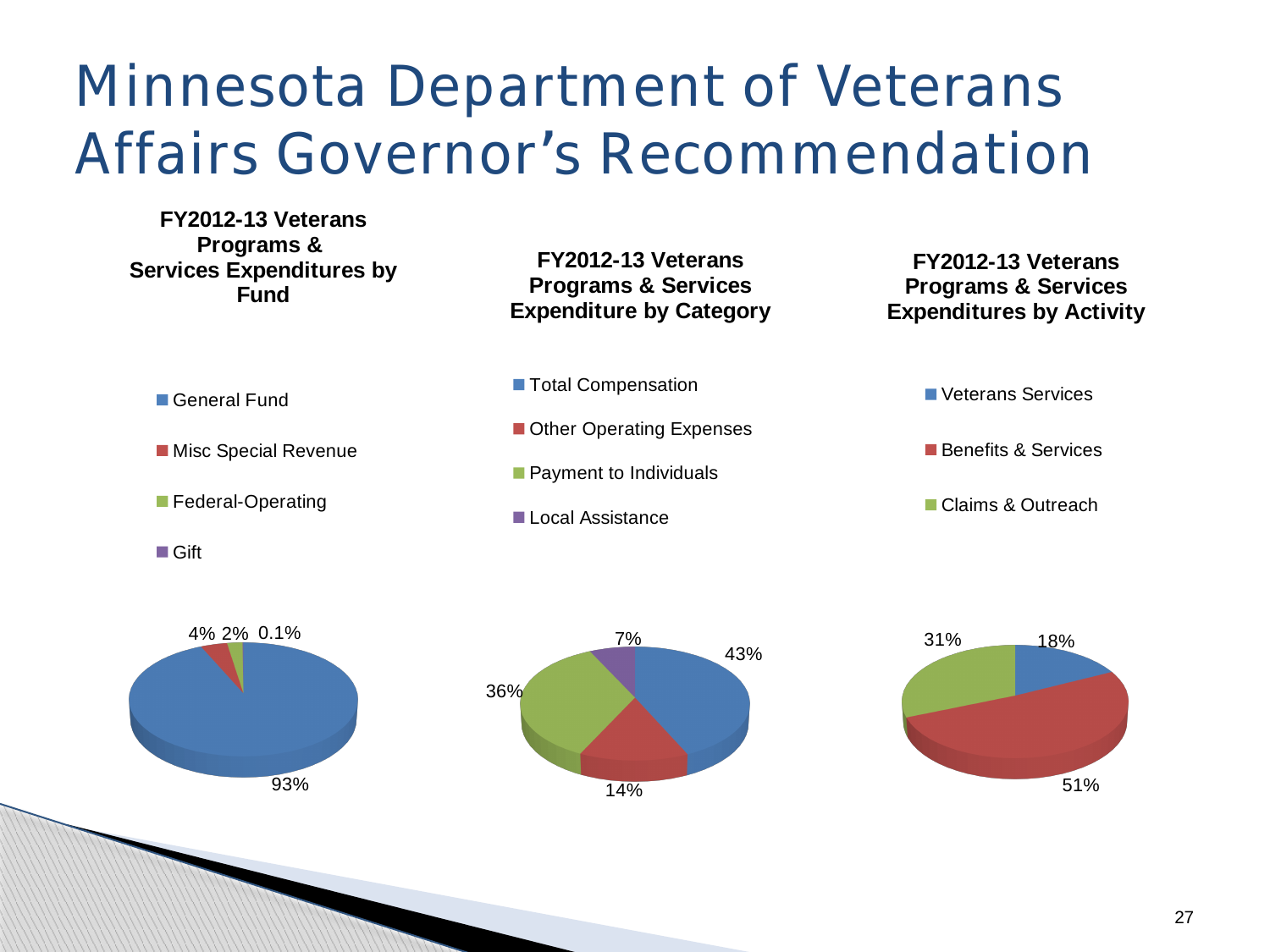

# Minnesota Department of Veterans Affairs Governor’s Recommendation

[unsupported chart]

[unsupported chart]

[unsupported chart]

27